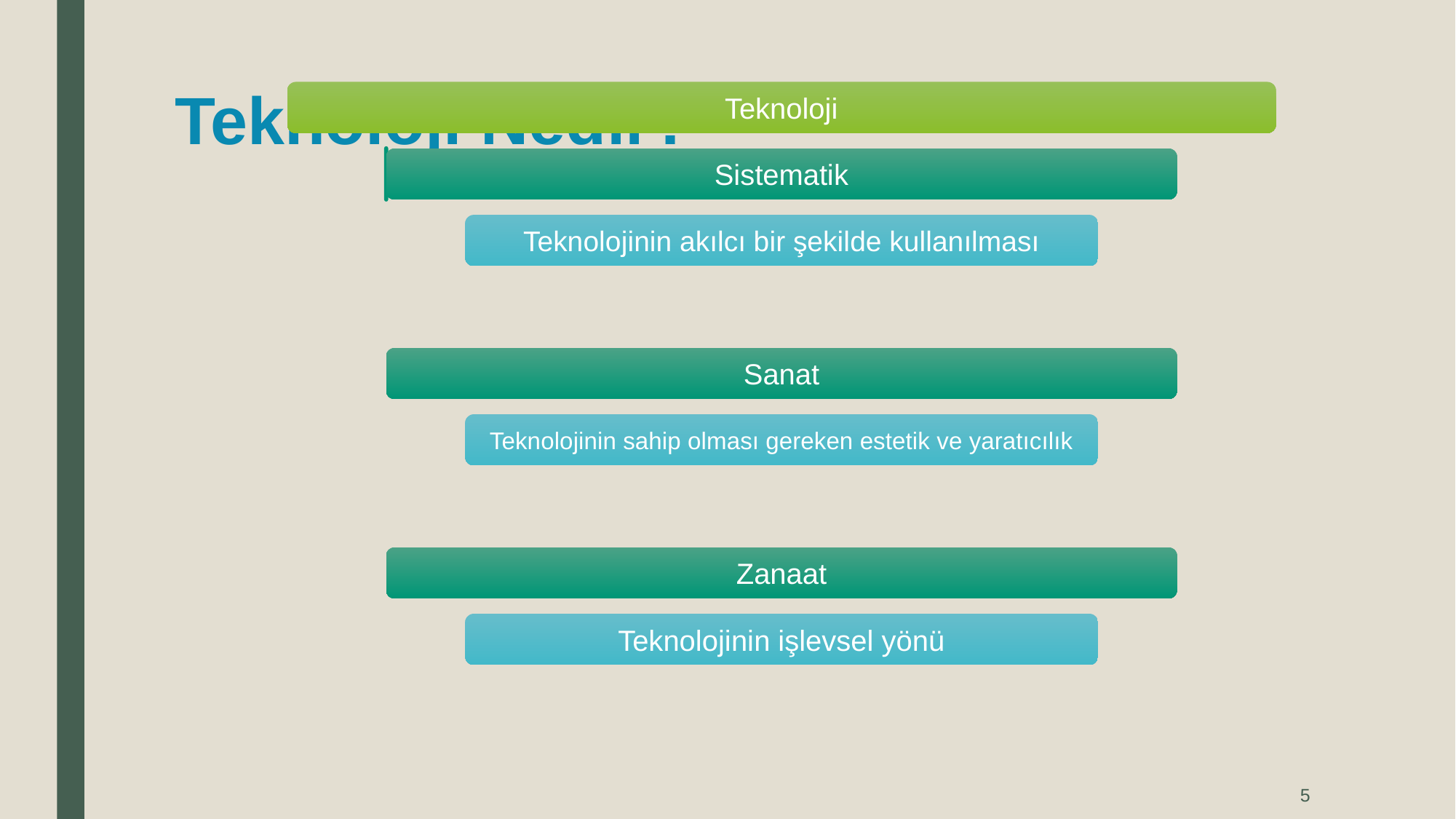

# Teknoloji Nedir?
Teknoloji
Sistematik
Teknolojinin akılcı bir şekilde kullanılması
Sanat
Zanaat
Teknolojinin işlevsel yönü
Teknolojinin sahip olması gereken estetik ve yaratıcılık
5